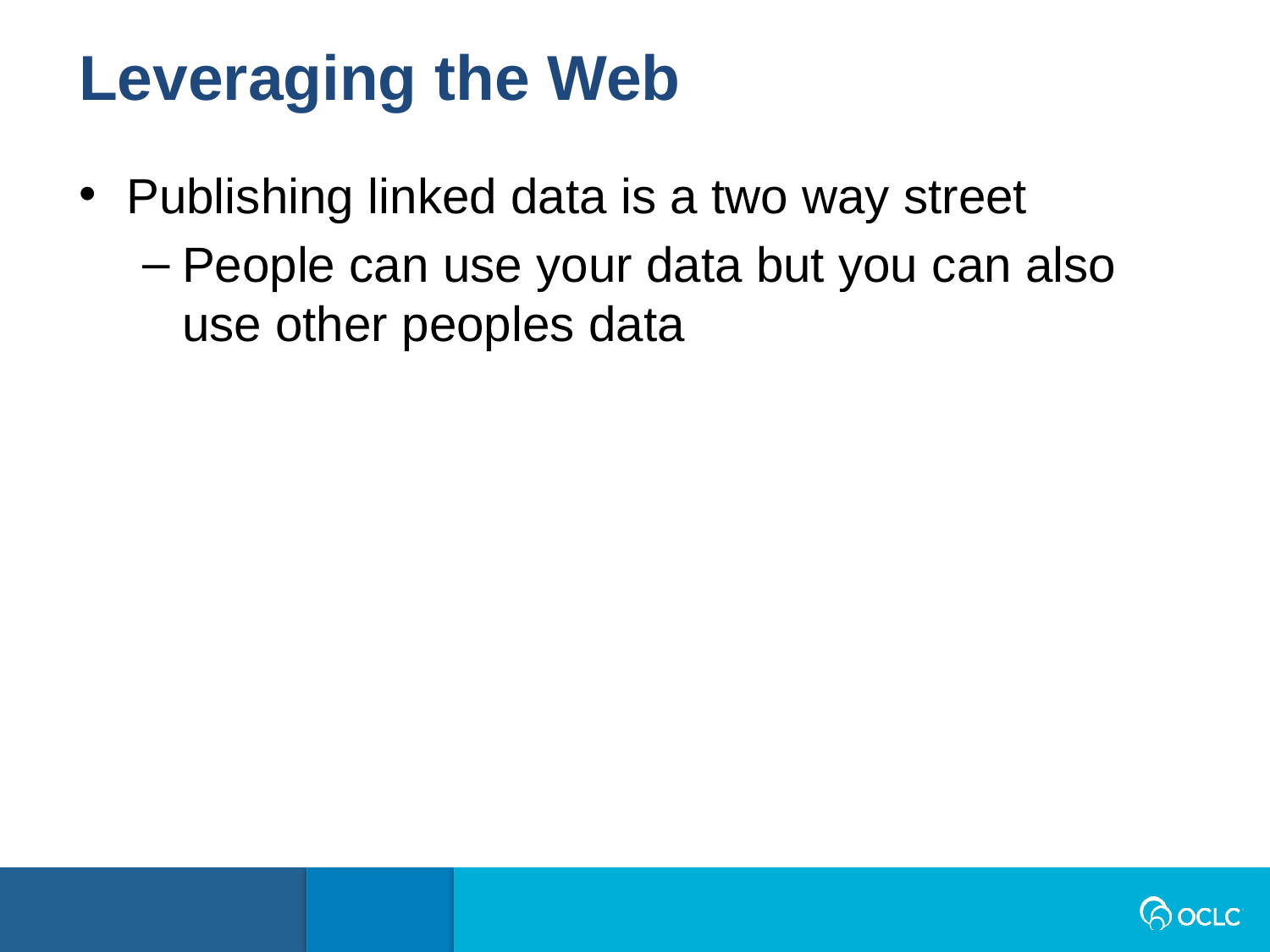

Leveraging the Web
Publishing linked data is a two way street
People can use your data but you can also use other peoples data